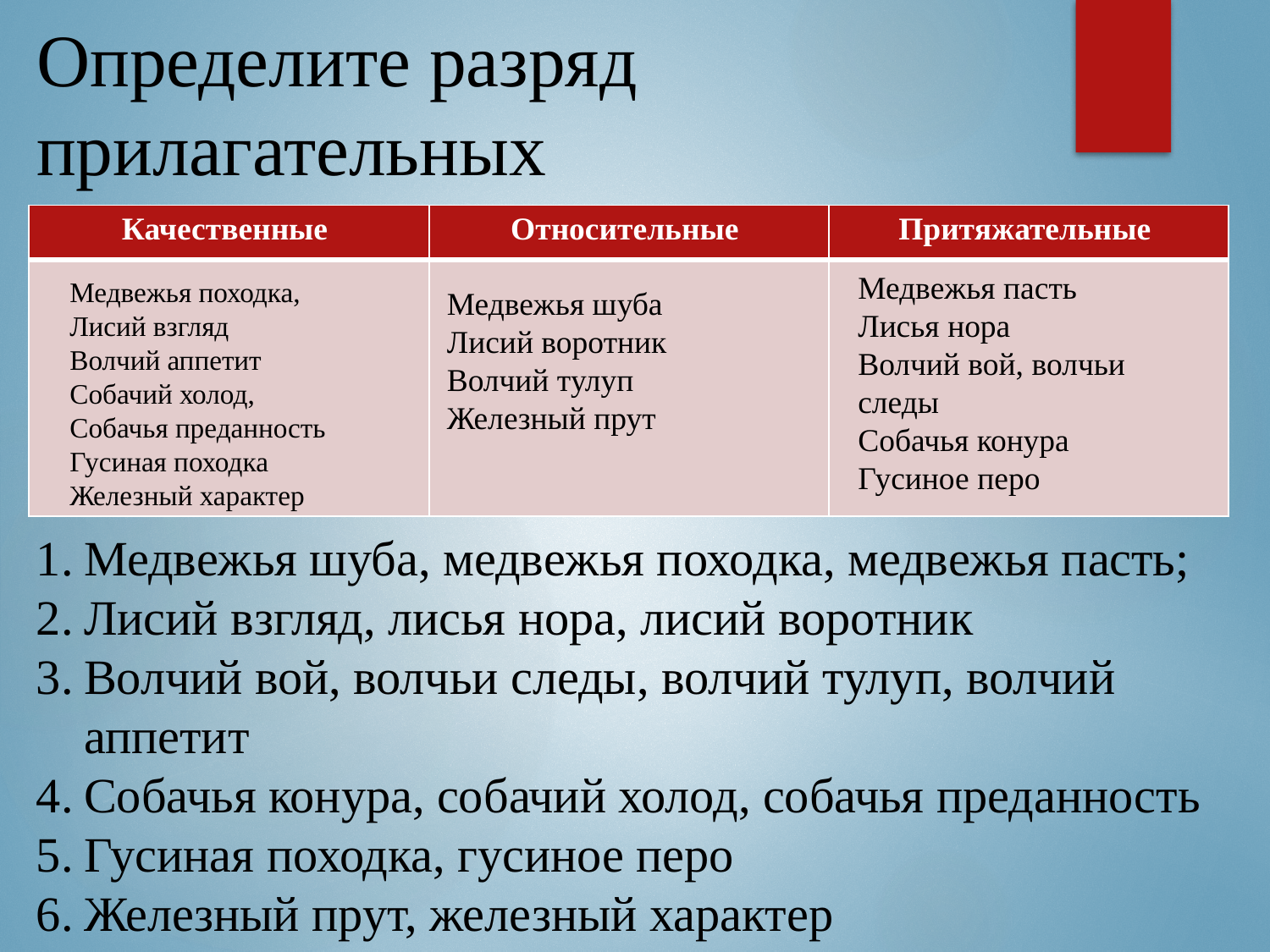

# Определите разряд прилагательных
| Качественные | Относительные | Притяжательные |
| --- | --- | --- |
|  |  |  |
Медвежья пасть
Лисья нора
Волчий вой, волчьи следы
Собачья конура
Гусиное перо
Медвежья походка,
Лисий взгляд
Волчий аппетит
Собачий холод,
Собачья преданность
Гусиная походка
Железный характер
Медвежья шуба
Лисий воротник
Волчий тулуп
Железный прут
Медвежья шуба, медвежья походка, медвежья пасть;
Лисий взгляд, лисья нора, лисий воротник
Волчий вой, волчьи следы, волчий тулуп, волчий аппетит
Собачья конура, собачий холод, собачья преданность
Гусиная походка, гусиное перо
Железный прут, железный характер